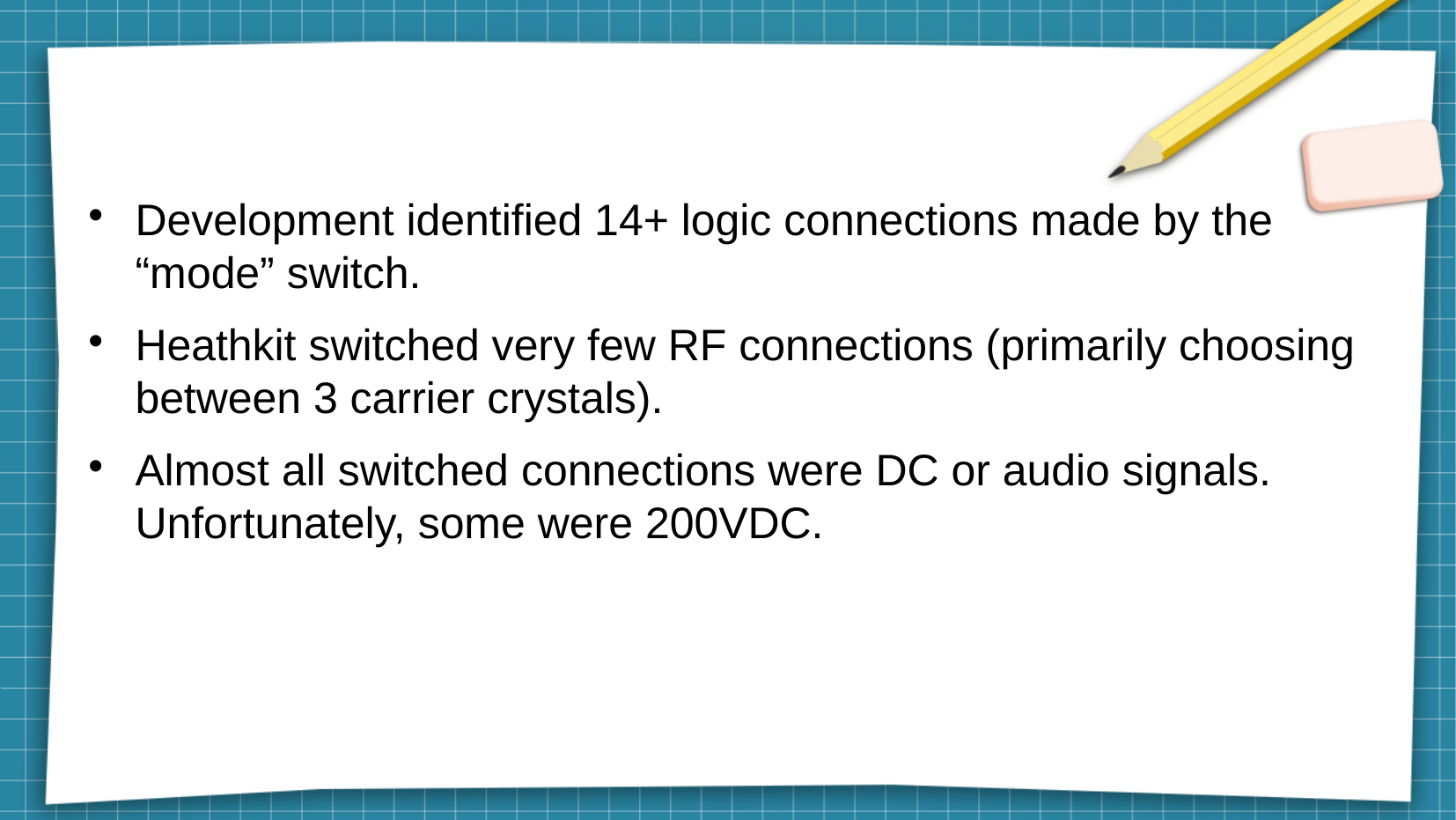

#
Development identified 14+ logic connections made by the “mode” switch.
Heathkit switched very few RF connections (primarily choosing between 3 carrier crystals).
Almost all switched connections were DC or audio signals.   Unfortunately, some were 200VDC.